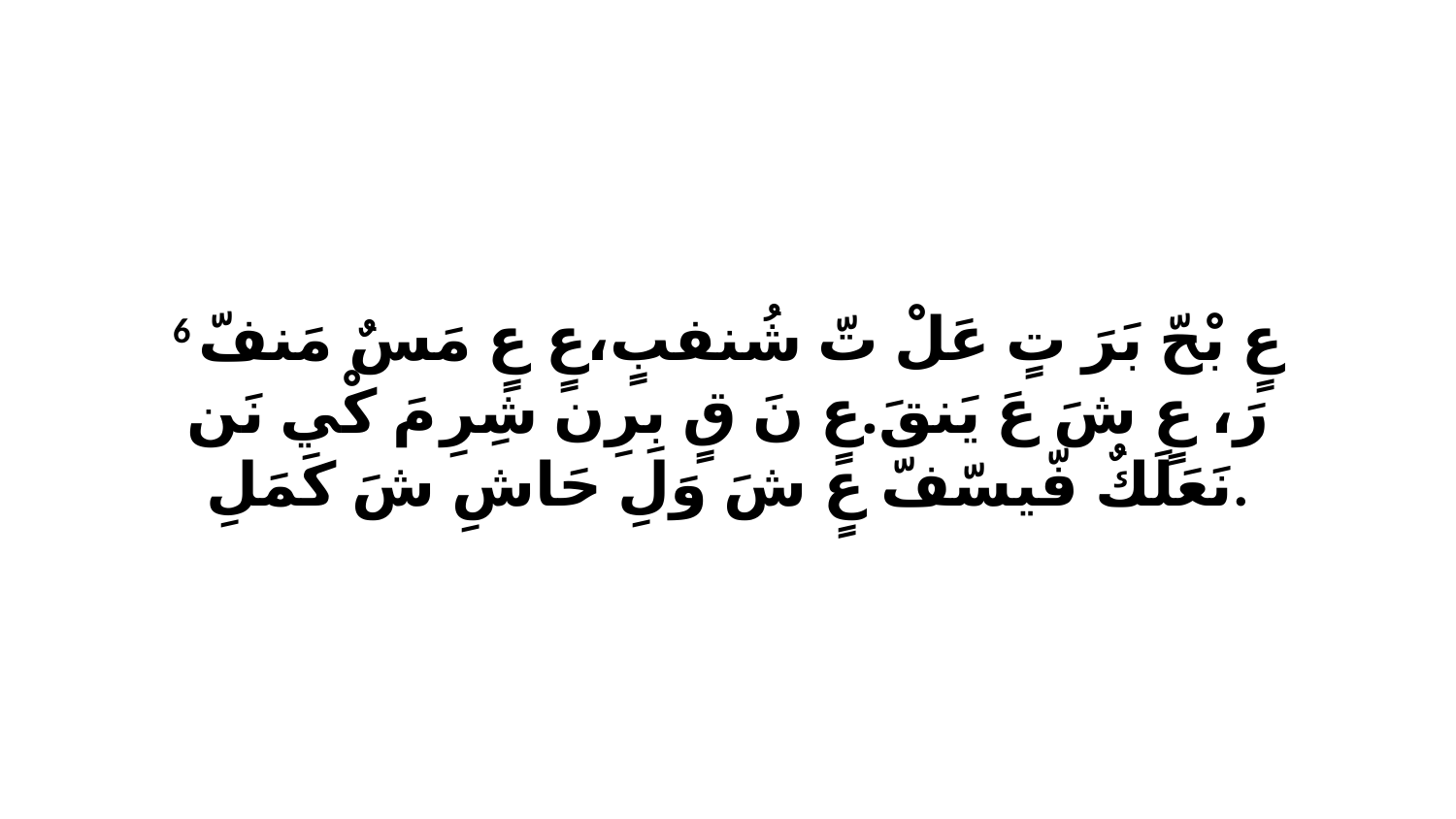

6 عٍ بْحّ بَرَ تٍ عَلْ تّ شُنفبٍ،عٍ عٍ مَسٌ مَنفّ رَ، عٍ شَ عَ يَنقَ.عٍ نَ قٍ بِرِن شِرِ مَ كْي نَن نَعَلَكٌ فّيسّفّ عٍ شَ وَلِ حَاشِ شَ كَمَلِ.